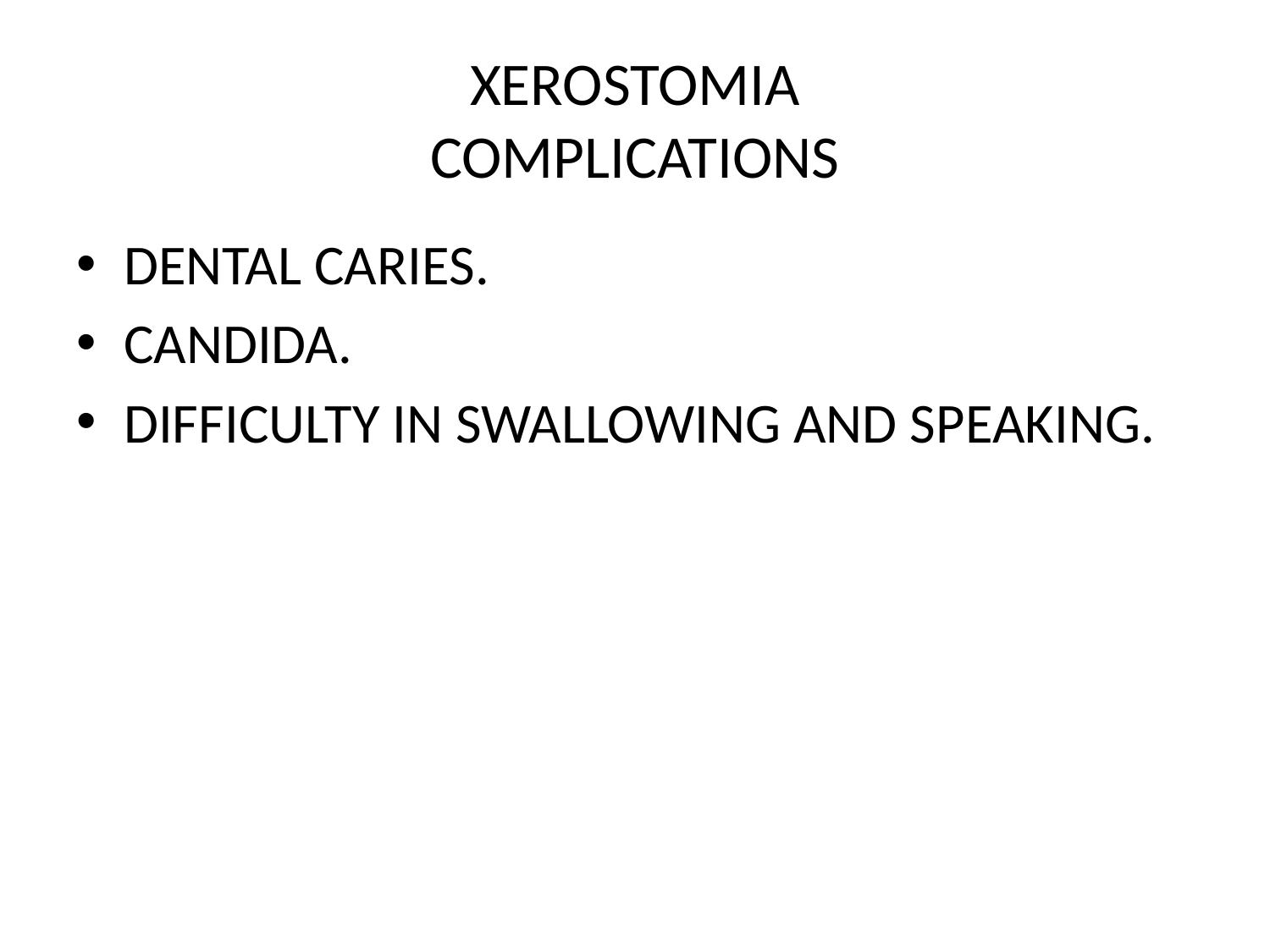

# XEROSTOMIA COMPLICATIONS
DENTAL CARIES.
CANDIDA.
DIFFICULTY IN SWALLOWING AND SPEAKING.